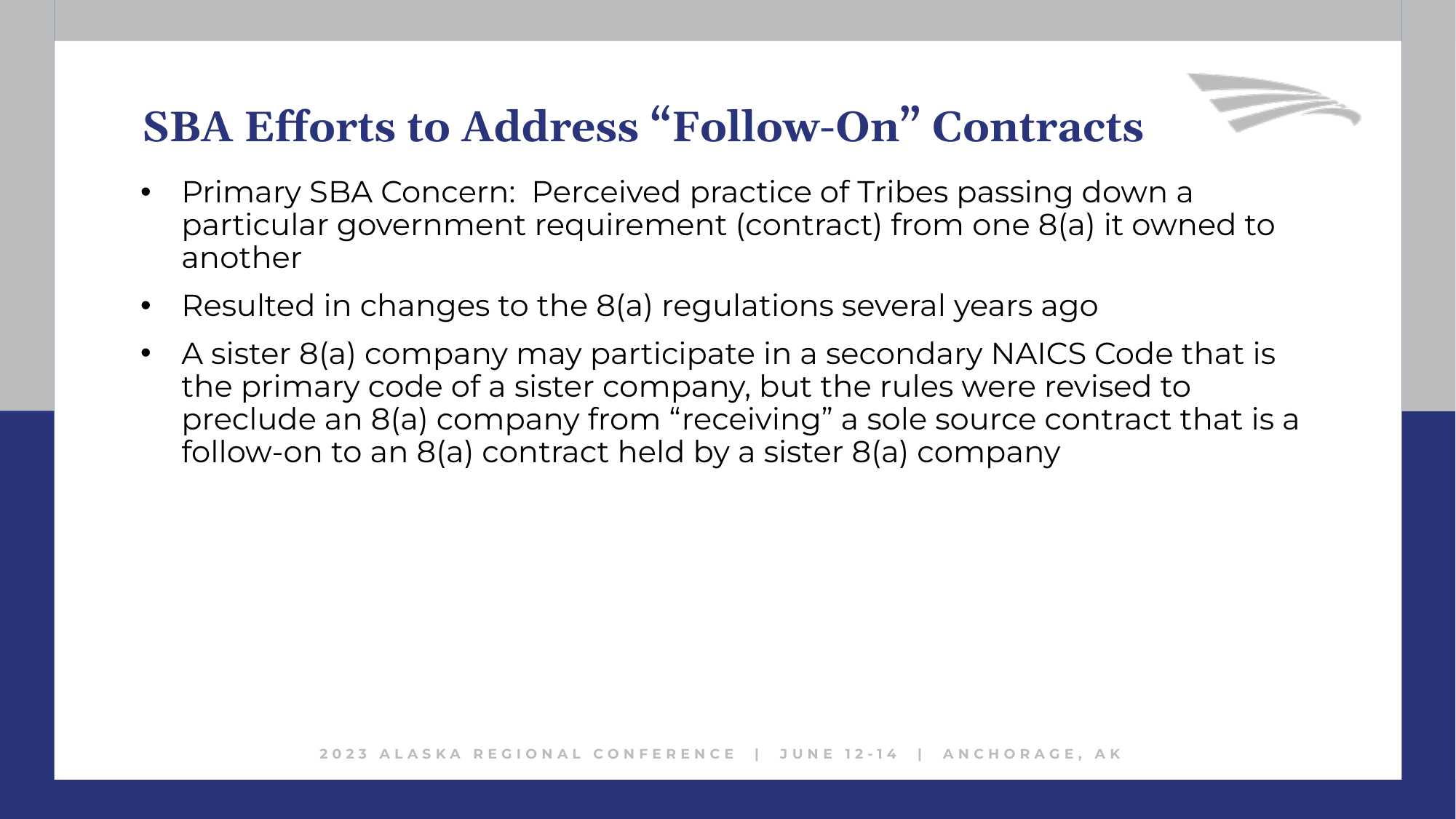

SBA Efforts to Address “Follow-On” Contracts
Primary SBA Concern:  Perceived practice of Tribes passing down a particular government requirement (contract) from one 8(a) it owned to another
Resulted in changes to the 8(a) regulations several years ago
A sister 8(a) company may participate in a secondary NAICS Code that is the primary code of a sister company, but the rules were revised to preclude an 8(a) company from “receiving” a sole source contract that is a follow-on to an 8(a) contract held by a sister 8(a) company